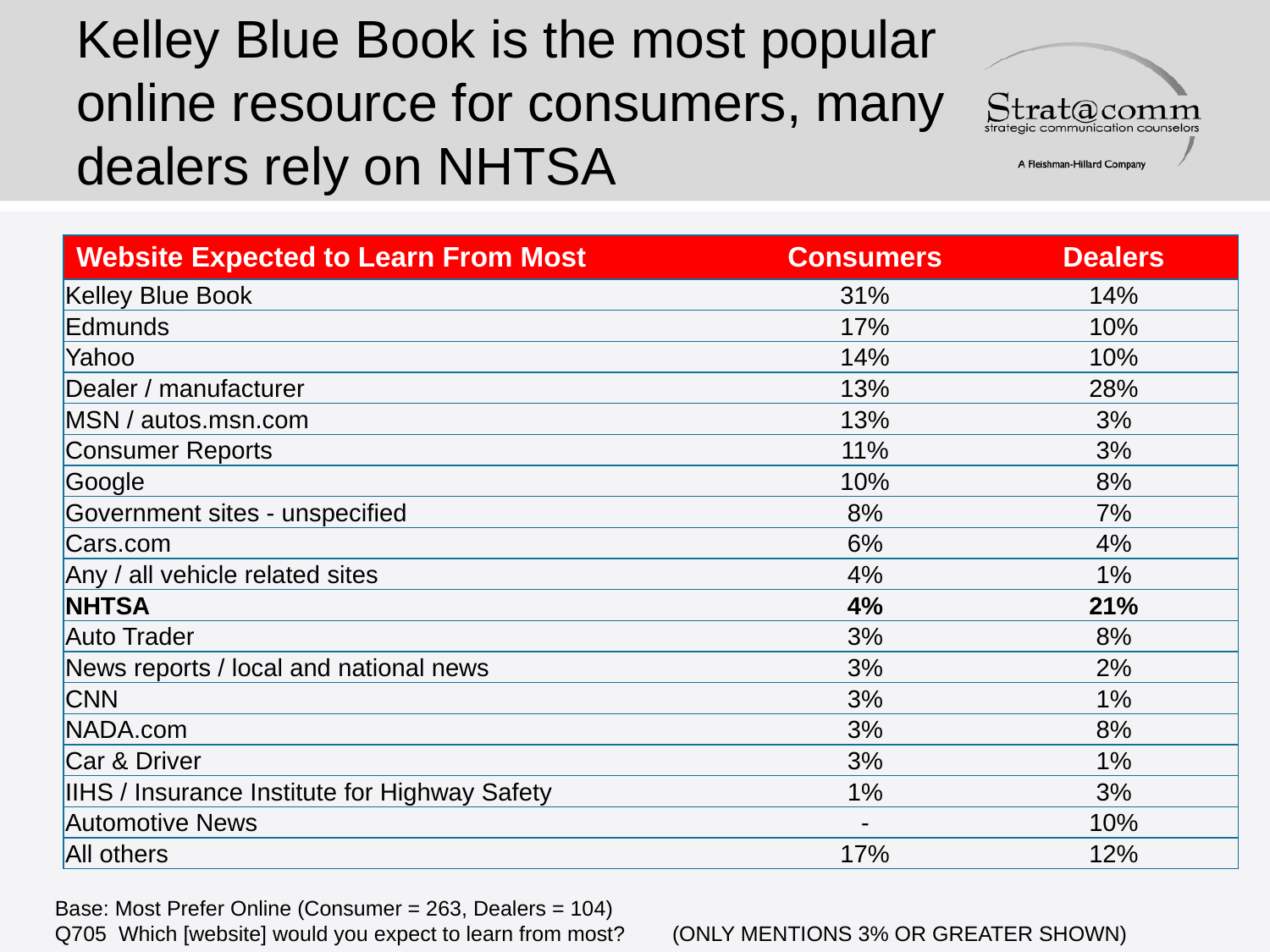

# Kelley Blue Book is the most popular online resource for consumers, many dealers rely on NHTSA
| Website Expected to Learn From Most | Consumers | Dealers |
| --- | --- | --- |
| Kelley Blue Book | 31% | 14% |
| Edmunds | 17% | 10% |
| Yahoo | 14% | 10% |
| Dealer / manufacturer | 13% | 28% |
| MSN / autos.msn.com | 13% | 3% |
| Consumer Reports | 11% | 3% |
| Google | 10% | 8% |
| Government sites - unspecified | 8% | 7% |
| Cars.com | 6% | 4% |
| Any / all vehicle related sites | 4% | 1% |
| NHTSA | 4% | 21% |
| Auto Trader | 3% | 8% |
| News reports / local and national news | 3% | 2% |
| CNN | 3% | 1% |
| NADA.com | 3% | 8% |
| Car & Driver | 3% | 1% |
| IIHS / Insurance Institute for Highway Safety | 1% | 3% |
| Automotive News | - | 10% |
| All others | 17% | 12% |
Base: Most Prefer Online (Consumer = 263, Dealers = 104)
Q705  Which [website] would you expect to learn from most?        (ONLY MENTIONS 3% OR GREATER SHOWN)